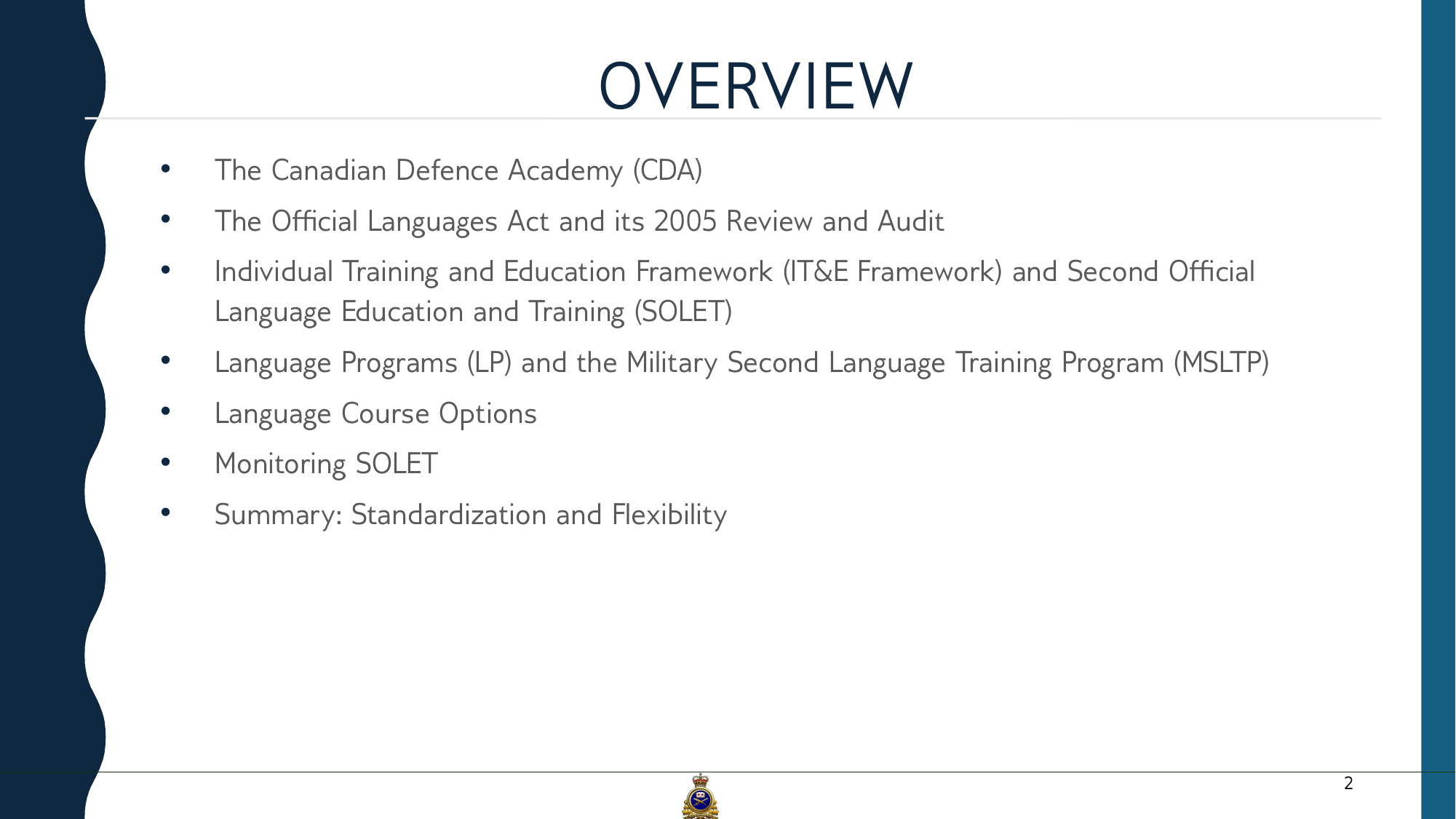

# oVERVIEW
The Canadian Defence Academy (CDA)
The Official Languages Act and its 2005 Review and Audit
Individual Training and Education Framework (IT&E Framework) and Second Official Language Education and Training (SOLET)
Language Programs (LP) and the Military Second Language Training Program (MSLTP)
Language Course Options
Monitoring SOLET
Summary: Standardization and Flexibility

2